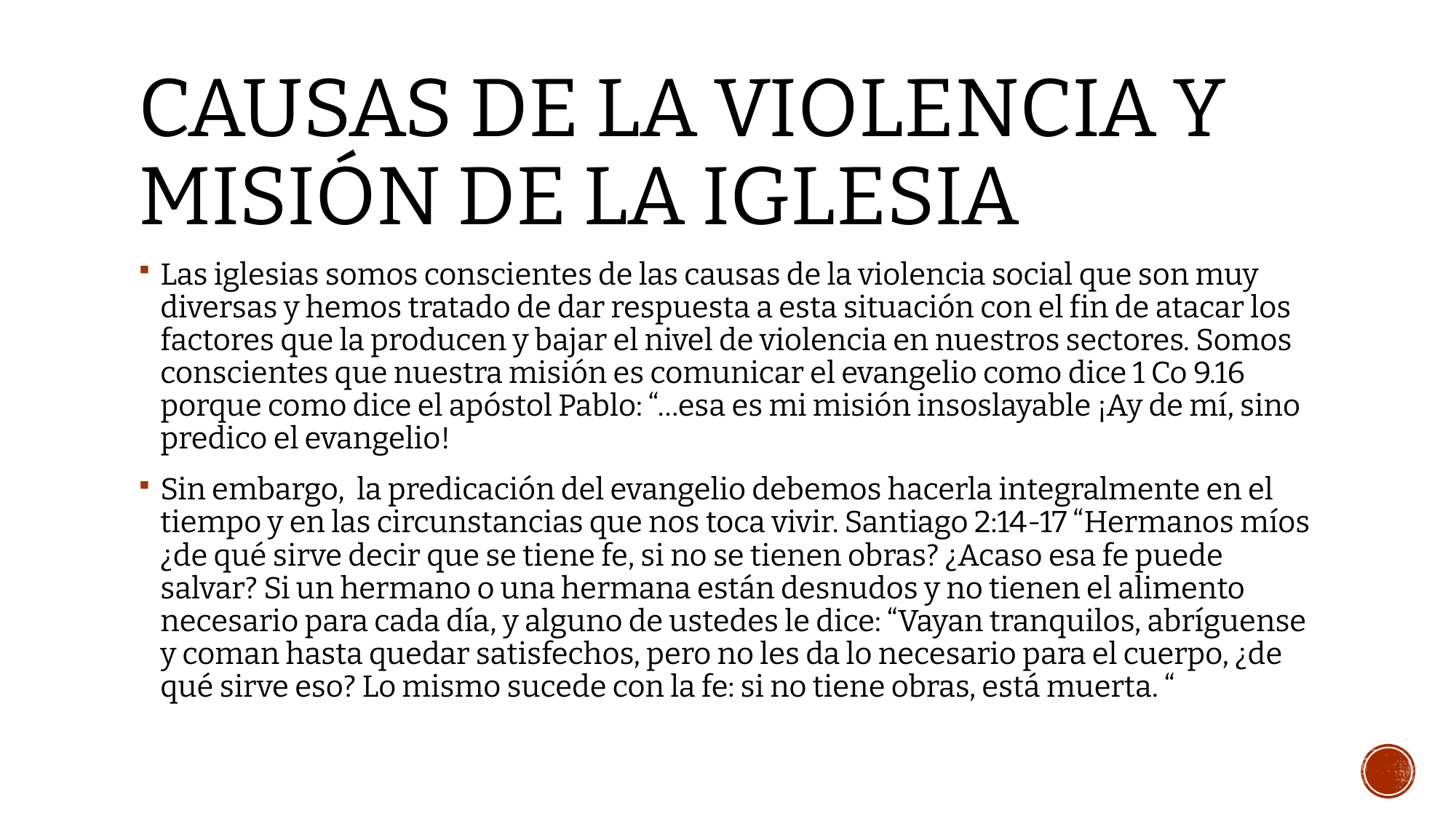

# Causas de la violencia y misión de la iglesia
Las iglesias somos conscientes de las causas de la violencia social que son muy diversas y hemos tratado de dar respuesta a esta situación con el fin de atacar los factores que la producen y bajar el nivel de violencia en nuestros sectores. Somos conscientes que nuestra misión es comunicar el evangelio como dice 1 Co 9.16 porque como dice el apóstol Pablo: “…esa es mi misión insoslayable ¡Ay de mí, sino predico el evangelio!
Sin embargo,  la predicación del evangelio debemos hacerla integralmente en el tiempo y en las circunstancias que nos toca vivir. Santiago 2:14-17 “Hermanos míos ¿de qué sirve decir que se tiene fe, si no se tienen obras? ¿Acaso esa fe puede salvar? Si un hermano o una hermana están desnudos y no tienen el alimento necesario para cada día, y alguno de ustedes le dice: “Vayan tranquilos, abríguense y coman hasta quedar satisfechos, pero no les da lo necesario para el cuerpo, ¿de qué sirve eso? Lo mismo sucede con la fe: si no tiene obras, está muerta. “